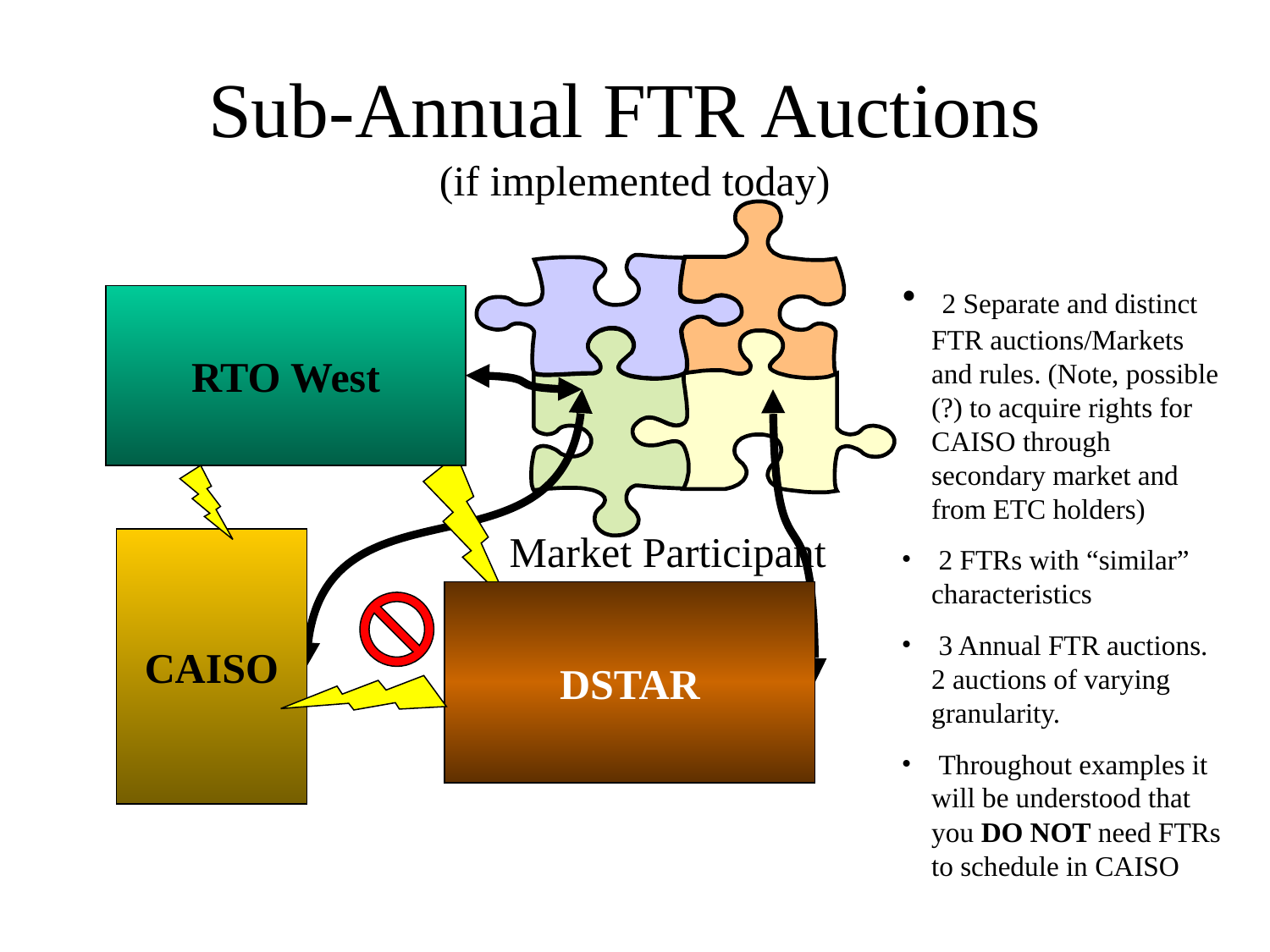

# Sub-Annual FTR Auctions (if implemented today)

 2 Separate and distinct FTR auctions/Markets and rules. (Note, possible (?) to acquire rights for CAISO through secondary market and from ETC holders)
 2 FTRs with “similar” characteristics
 3 Annual FTR auctions. 2 auctions of varying granularity.
 Throughout examples it will be understood that you DO NOT need FTRs to schedule in CAISO
RTO West

Market Participant
CAISO
DSTAR